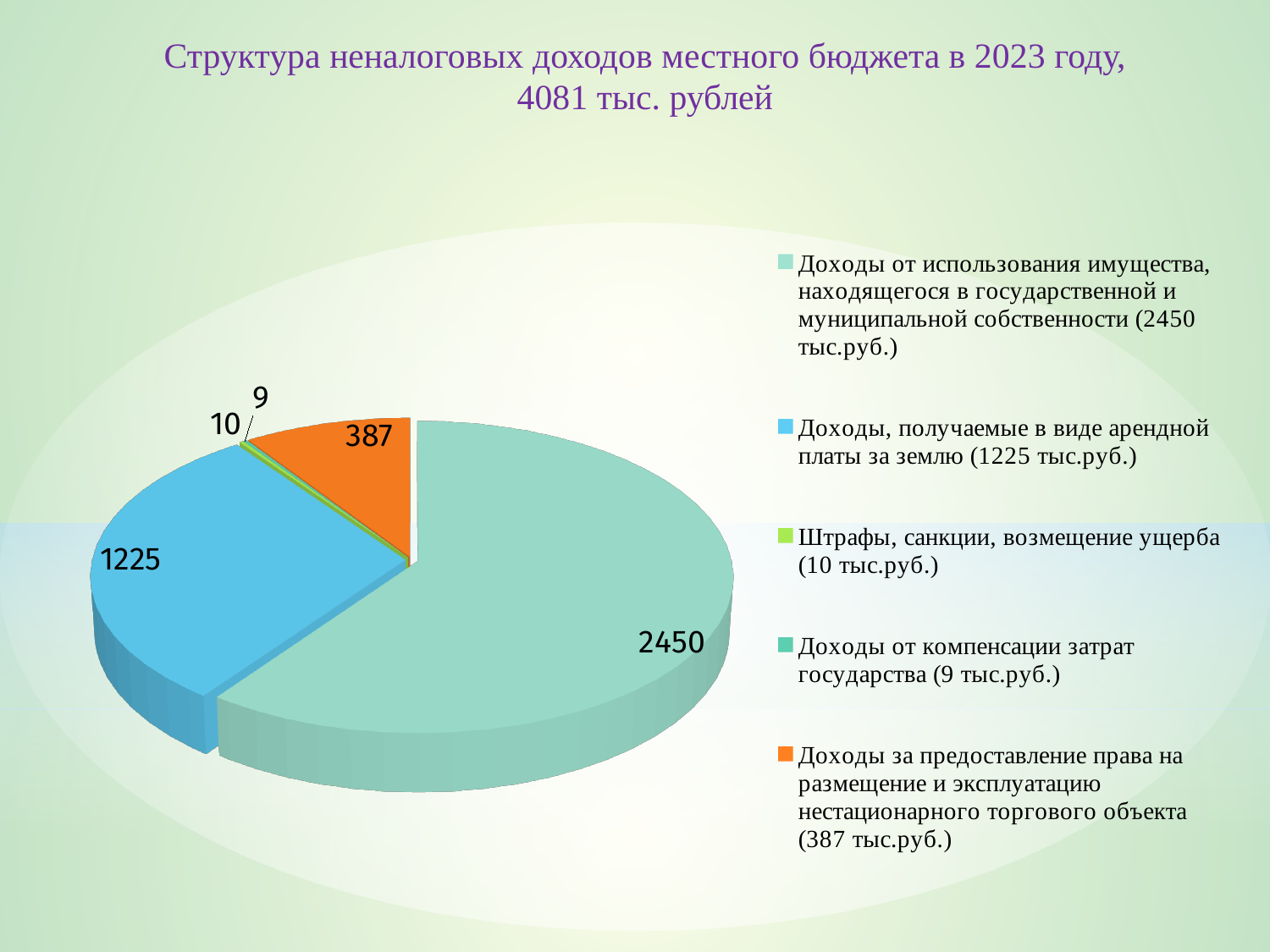

Структура неналоговых доходов местного бюджета в 2023 году,
4081 тыс. рублей

[unsupported chart]